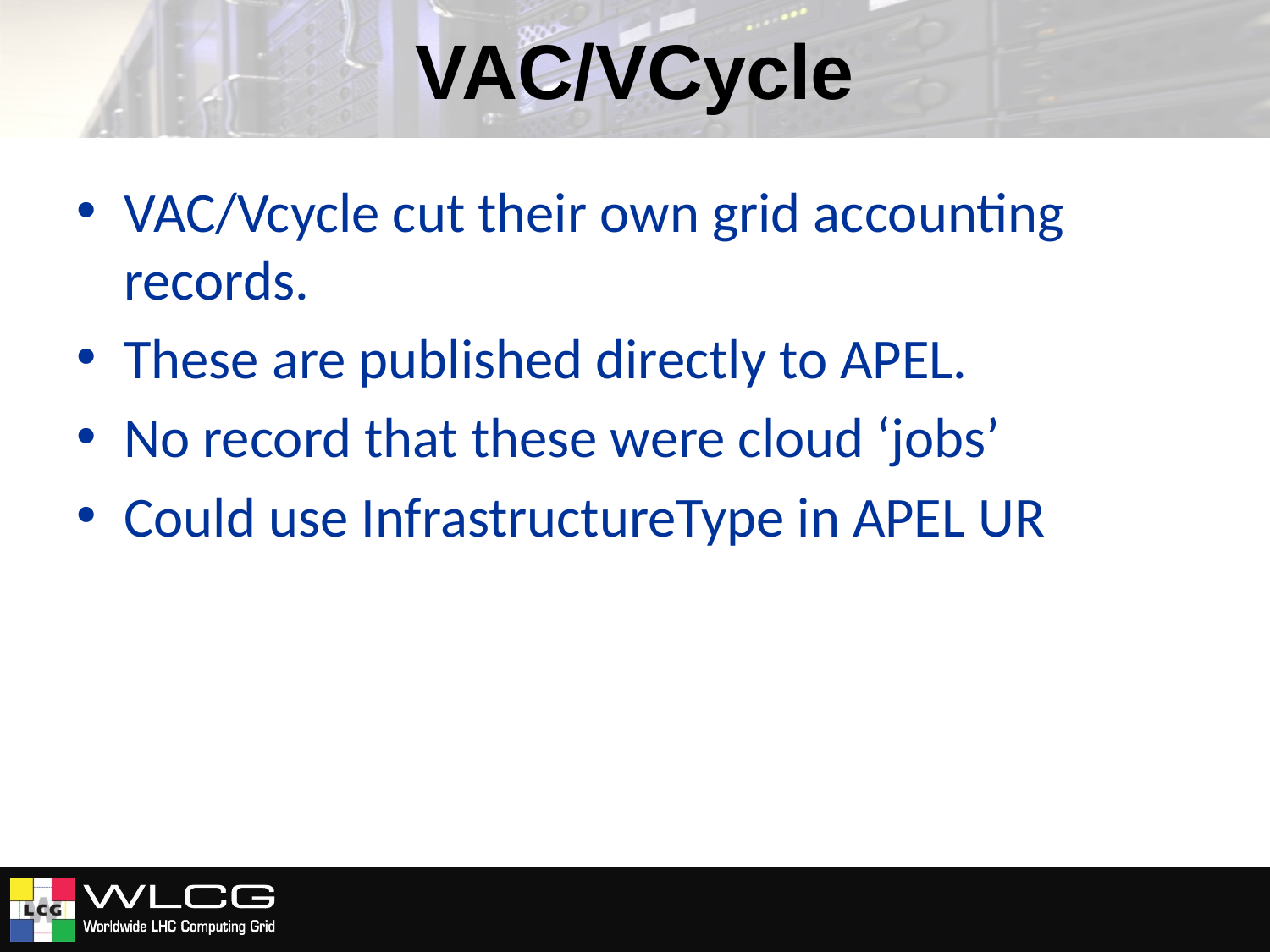

# VAC/VCycle
VAC/Vcycle cut their own grid accounting records.
These are published directly to APEL.
No record that these were cloud ‘jobs’
Could use InfrastructureType in APEL UR